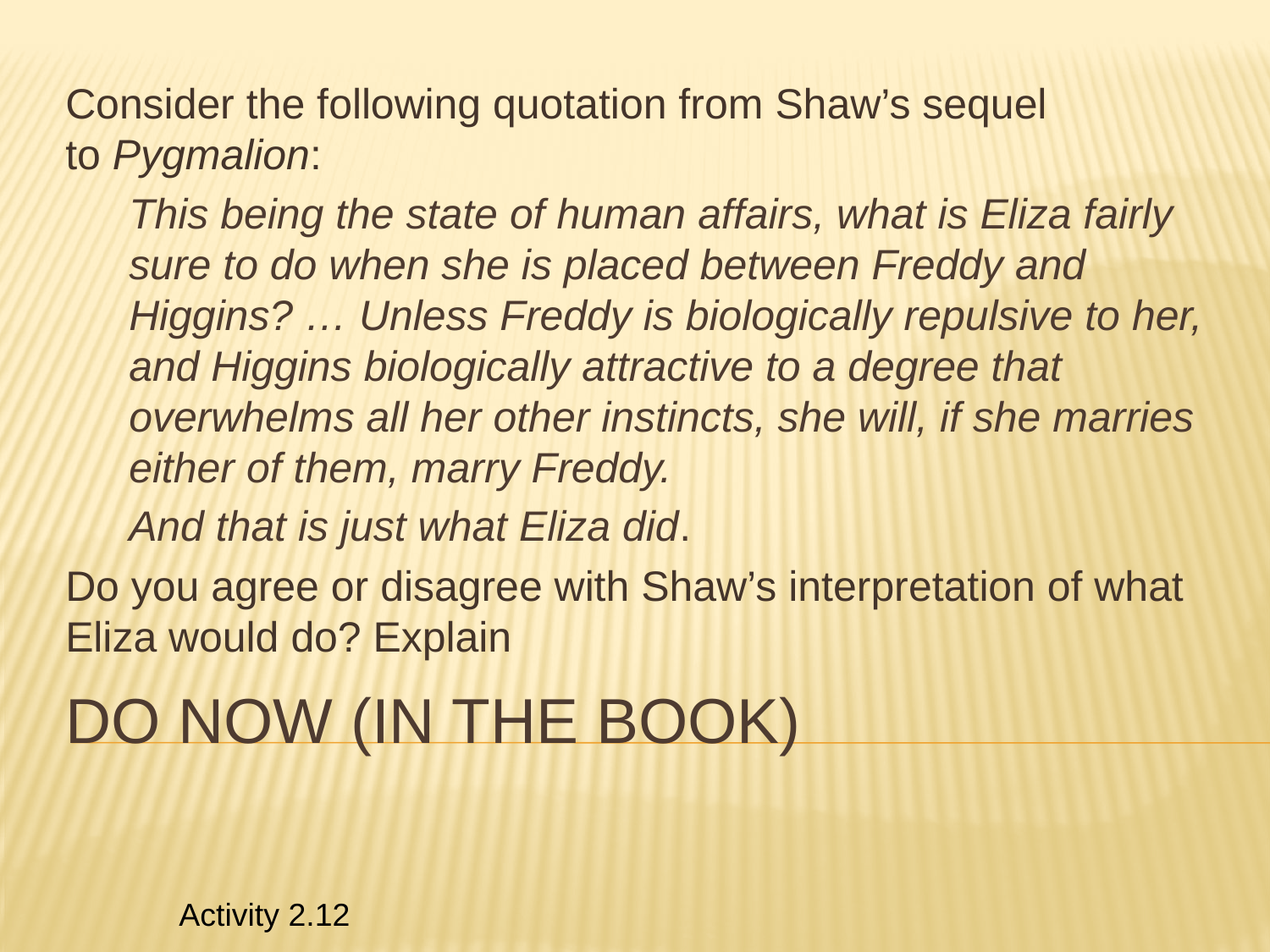

Consider the following quotation from Shaw’s sequel to Pygmalion:
This being the state of human affairs, what is Eliza fairly sure to do when she is placed between Freddy and Higgins? … Unless Freddy is biologically repulsive to her, and Higgins biologically attractive to a degree that overwhelms all her other instincts, she will, if she marries either of them, marry Freddy.
And that is just what Eliza did.
Do you agree or disagree with Shaw’s interpretation of what Eliza would do? Explain
# Do Now (in the book)
Activity 2.12